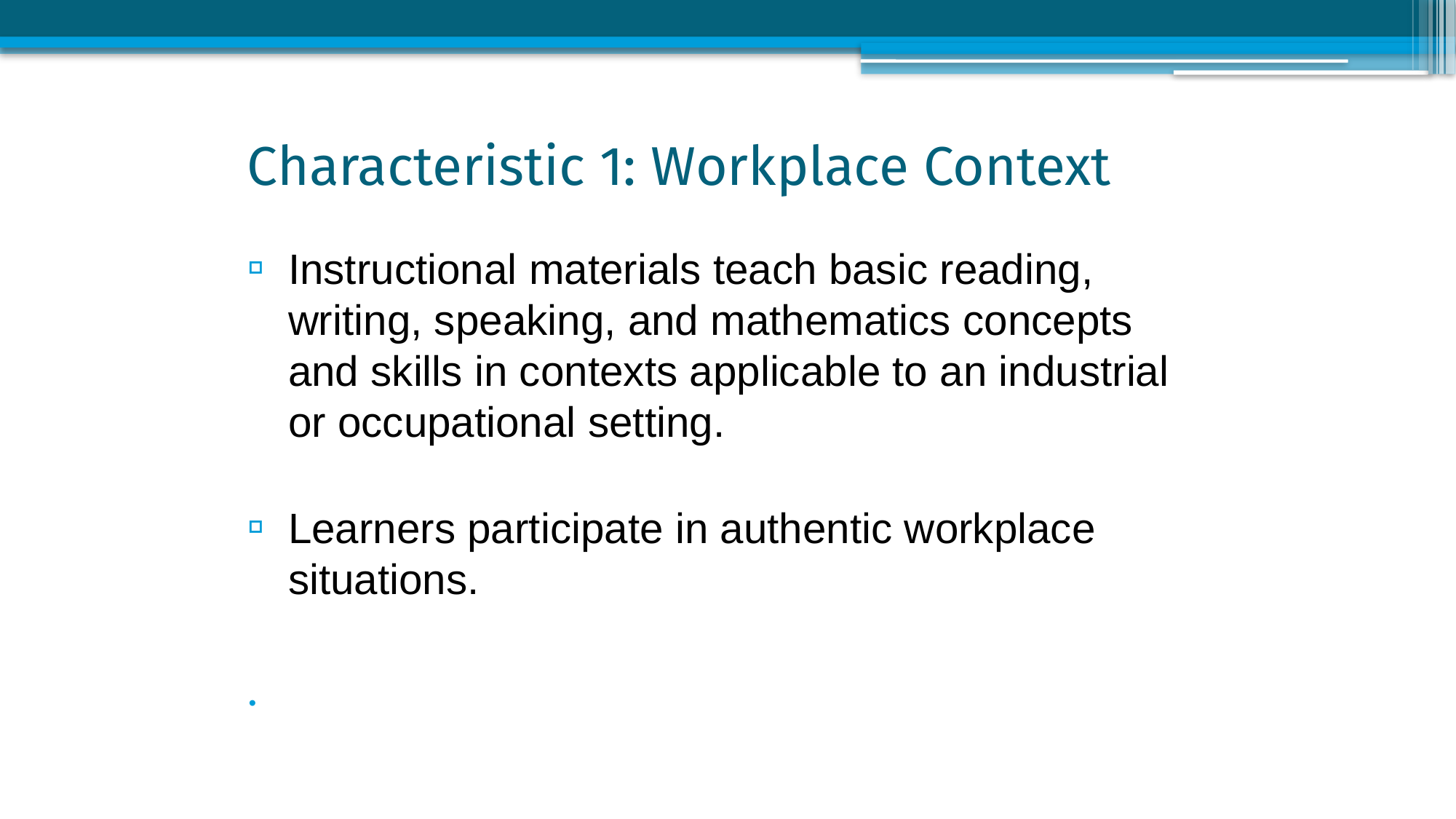

# Characteristic 1: Workplace Context
Instructional materials teach basic reading, writing, speaking, and mathematics concepts and skills in contexts applicable to an industrial or occupational setting.
Learners participate in authentic workplace situations.

.